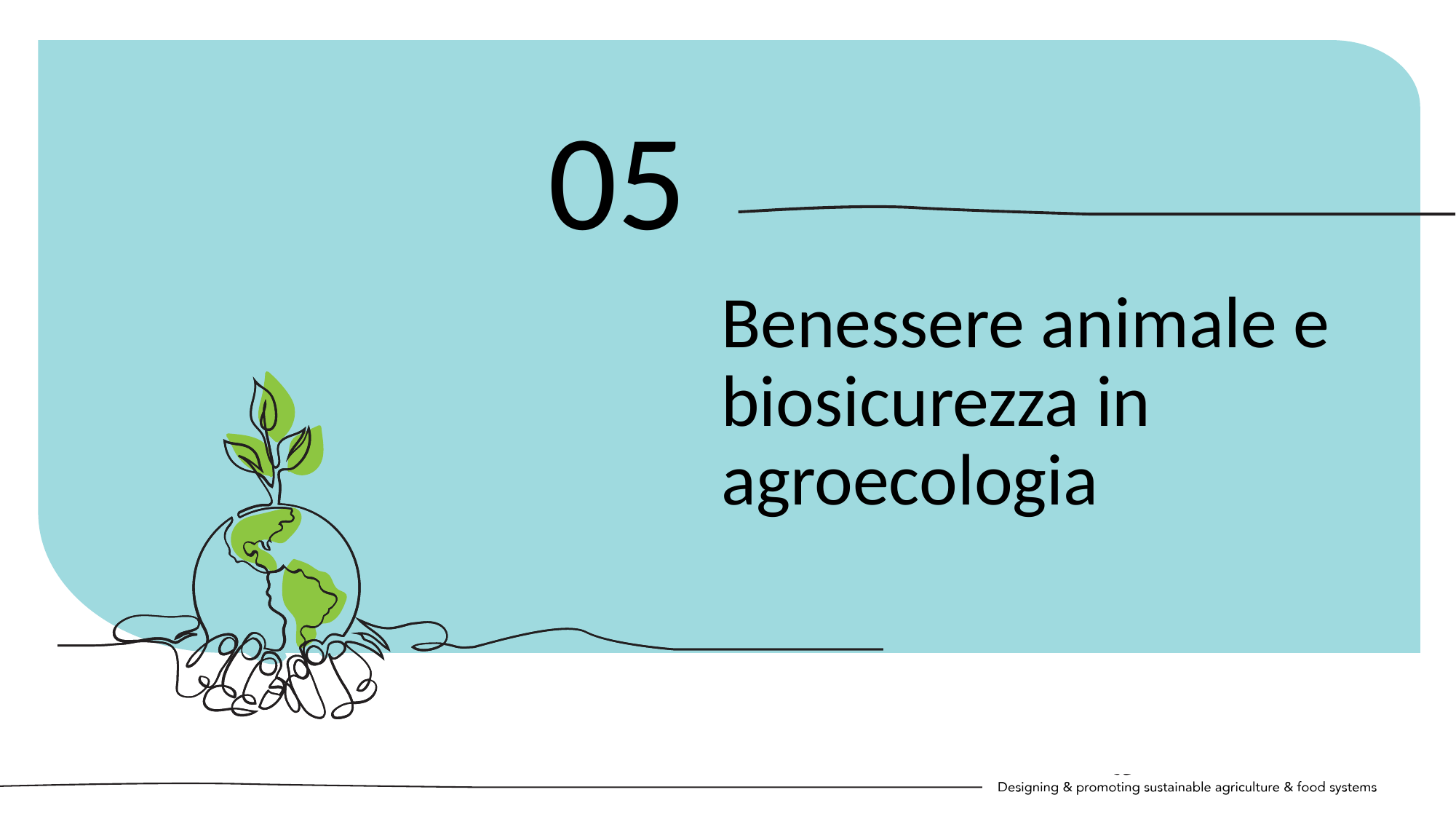

05
Benessere animale e biosicurezza in agroecologia